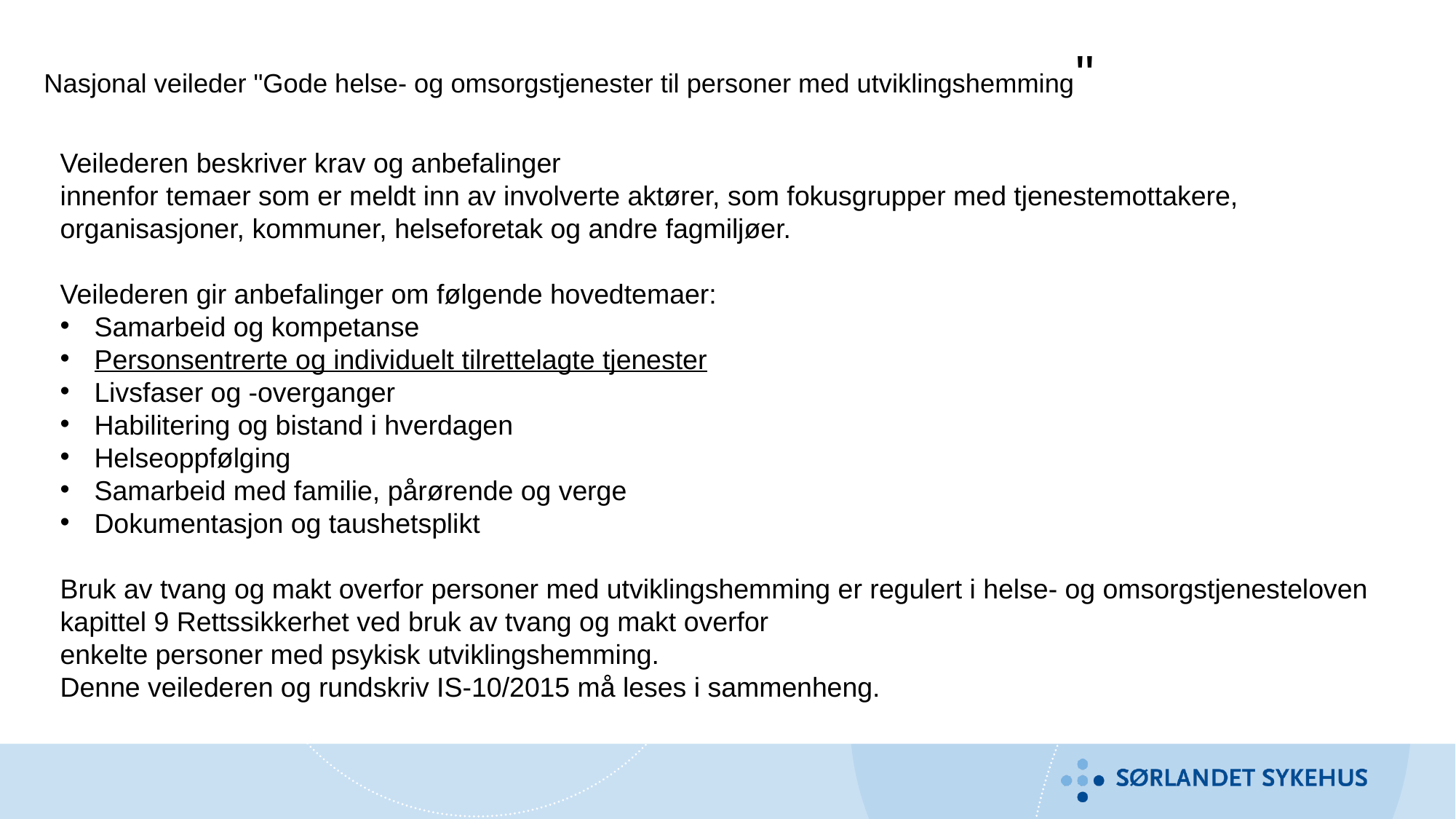

# Nasjonal veileder "Gode helse- og omsorgstjenester til personer med utviklingshemming"
Veilederen beskriver krav og anbefalinger
innenfor temaer som er meldt inn av involverte aktører, som fokusgrupper med tjenestemottakere,
organisasjoner, kommuner, helseforetak og andre fagmiljøer.

Veilederen gir anbefalinger om følgende hovedtemaer:
Samarbeid og kompetanse
Personsentrerte og individuelt tilrettelagte tjenester
Livsfaser og -overganger
Habilitering og bistand i hverdagen
Helseoppfølging
Samarbeid med familie, pårørende og verge
Dokumentasjon og taushetsplikt

Bruk av tvang og makt overfor personer med utviklingshemming er regulert i helse- og omsorgstjenesteloven kapittel 9 Rettssikkerhet ved bruk av tvang og makt overfor
enkelte personer med psykisk utviklingshemming.
Denne veilederen og rundskriv IS-10/2015 må leses i sammenheng.